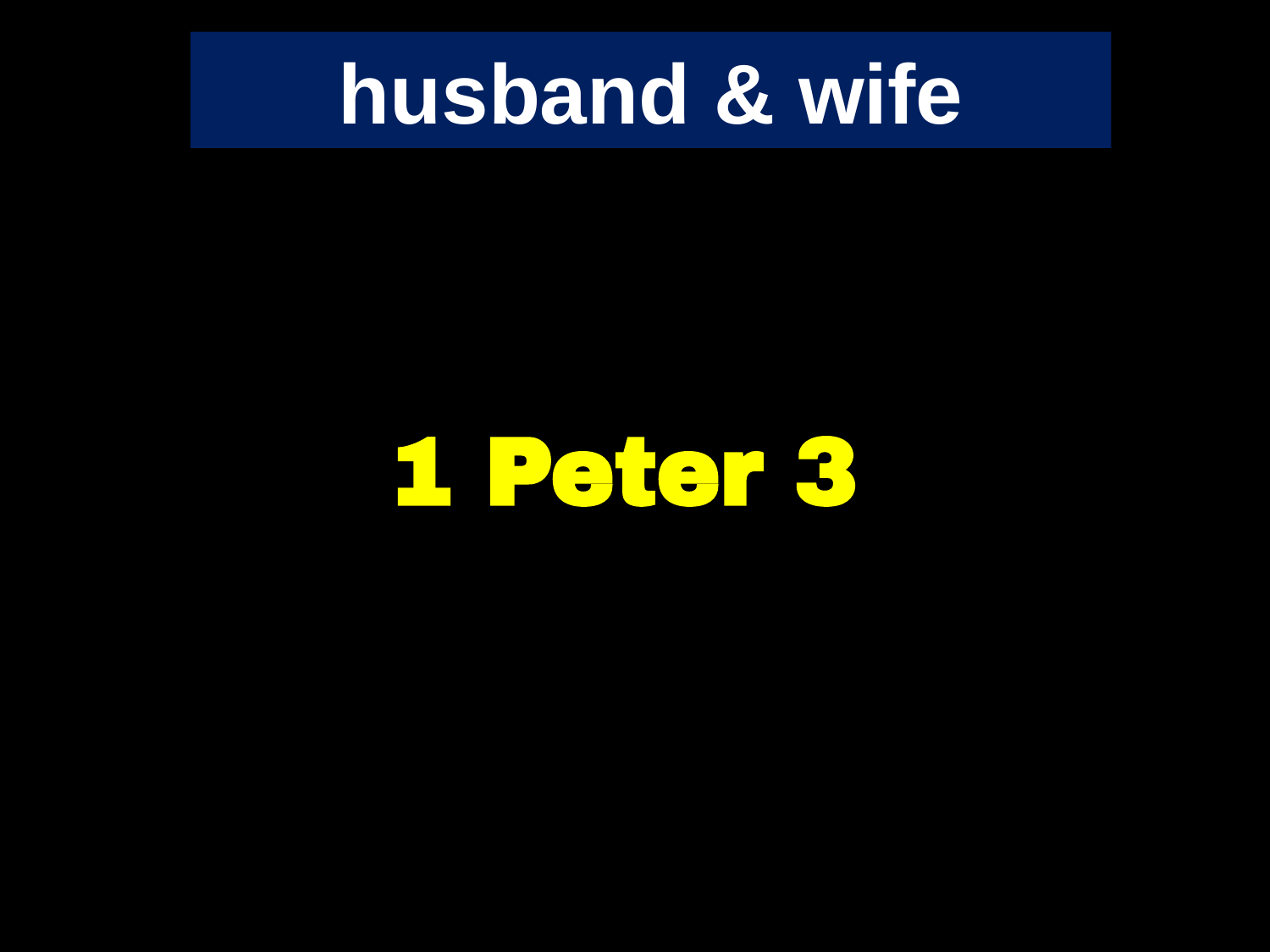

1 Peter 3
# husband & wife